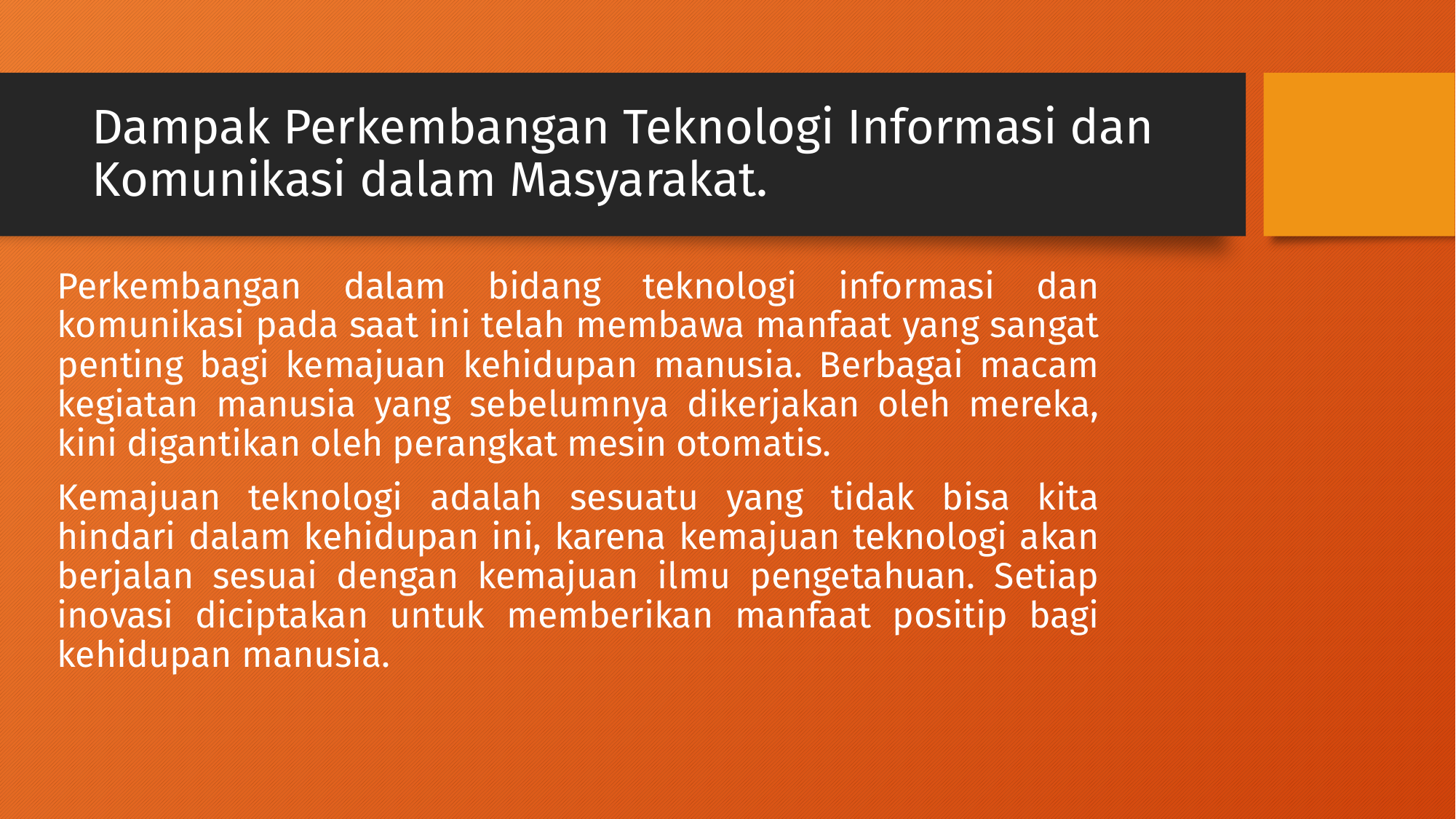

# Dampak Perkembangan Teknologi Informasi dan Komunikasi dalam Masyarakat.
Perkembangan dalam bidang teknologi informasi dan komunikasi pada saat ini telah membawa manfaat yang sangat penting bagi kemajuan kehidupan manusia. Berbagai macam kegiatan manusia yang sebelumnya dikerjakan oleh mereka, kini digantikan oleh perangkat mesin otomatis.
Kemajuan teknologi adalah sesuatu yang tidak bisa kita hindari dalam kehidupan ini, karena kemajuan teknologi akan berjalan sesuai dengan kemajuan ilmu pengetahuan. Setiap inovasi diciptakan untuk memberikan manfaat positip bagi kehidupan manusia.